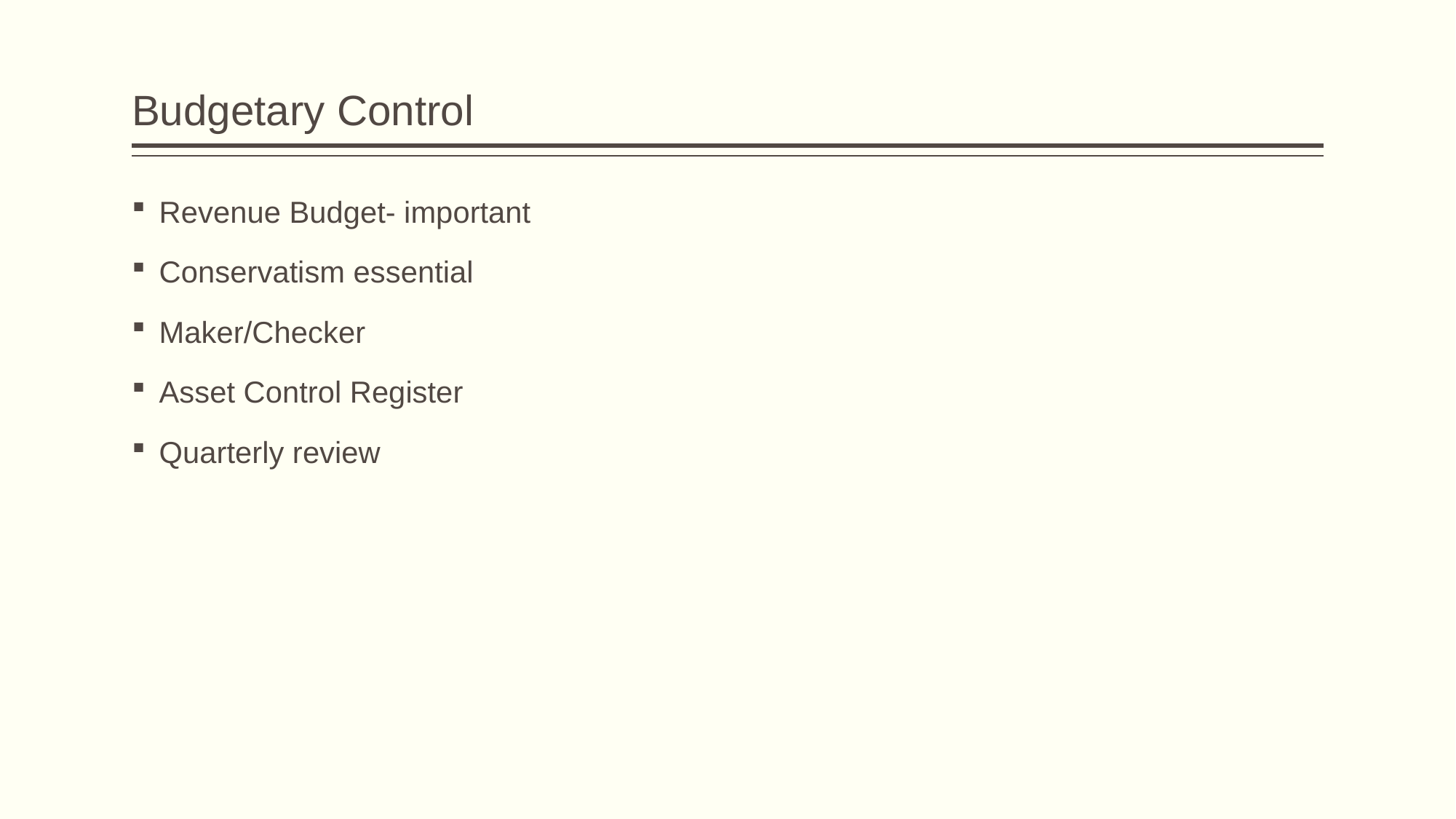

# Budgetary Control
Revenue Budget- important
Conservatism essential
Maker/Checker
Asset Control Register
Quarterly review